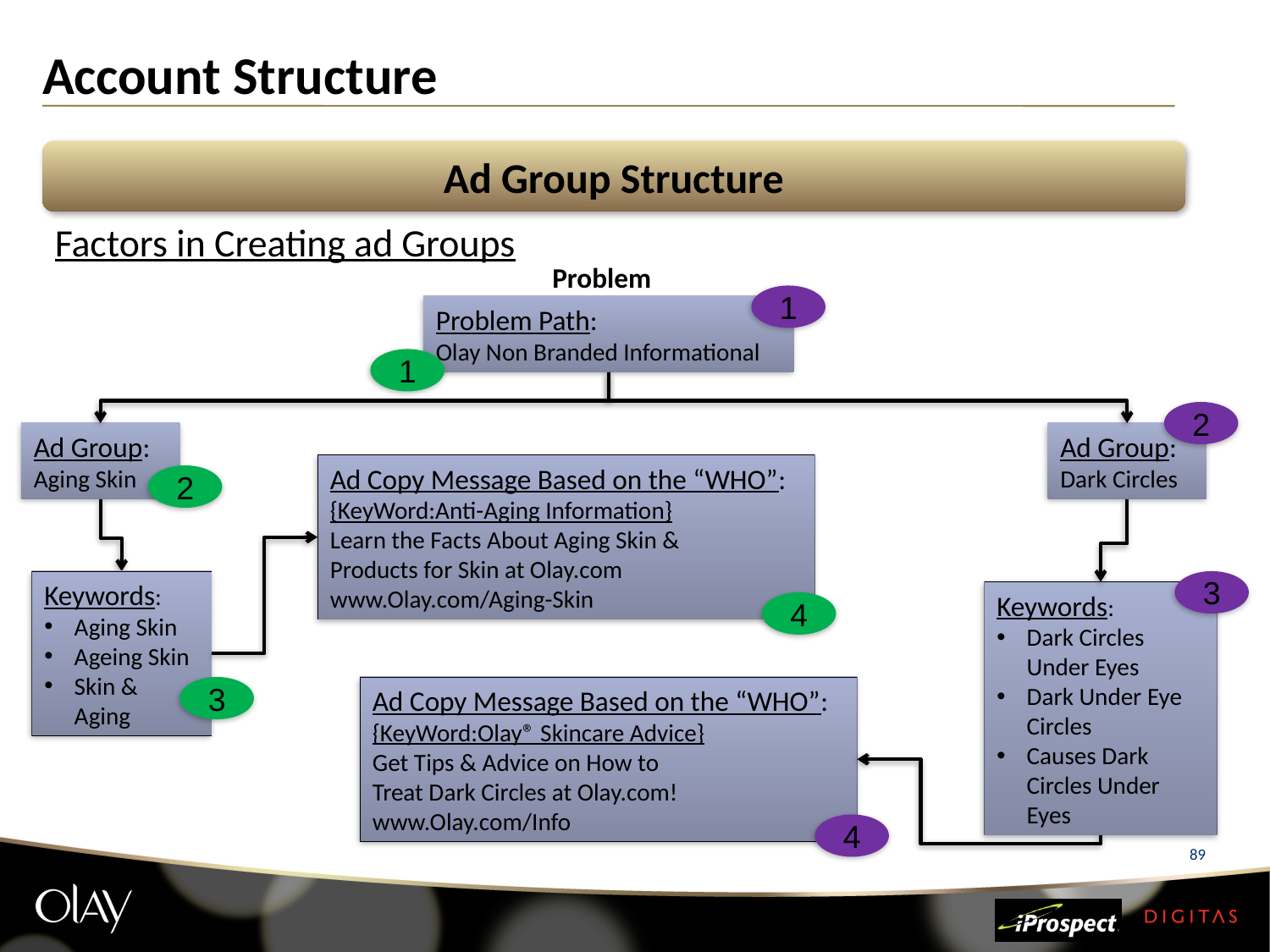

# Account Structure
Ad Group Structure
Factors in Creating ad Groups
Problem
1
Problem Path:
Olay Non Branded Informational
1
2
Ad Group:
Aging Skin
Ad Group:
Dark Circles
Ad Copy Message Based on the “WHO”:
{KeyWord:Anti-Aging Information}
Learn the Facts About Aging Skin &
Products for Skin at Olay.com
www.Olay.com/Aging-Skin
2
Keywords:
Aging Skin
Ageing Skin
Skin & Aging
3
Keywords:
Dark Circles Under Eyes
Dark Under Eye Circles
Causes Dark Circles Under Eyes
4
3
Ad Copy Message Based on the “WHO”:
{KeyWord:Olay® Skincare Advice}
Get Tips & Advice on How to
Treat Dark Circles at Olay.com!
www.Olay.com/Info
4
89